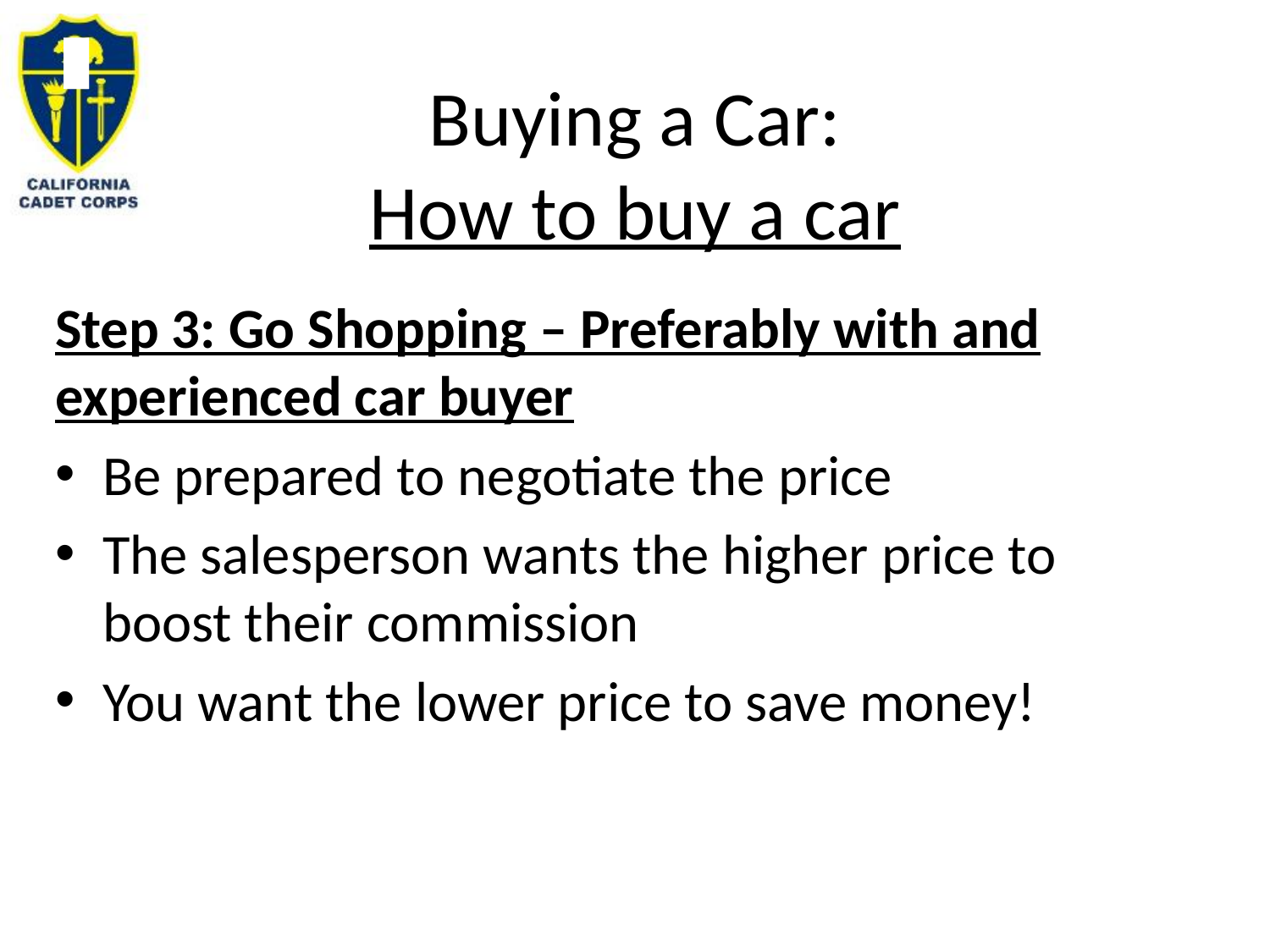

# Buying a Car: How to buy a car
Step 3: Go Shopping – Preferably with and experienced car buyer
Be prepared to negotiate the price
The salesperson wants the higher price to boost their commission
You want the lower price to save money!